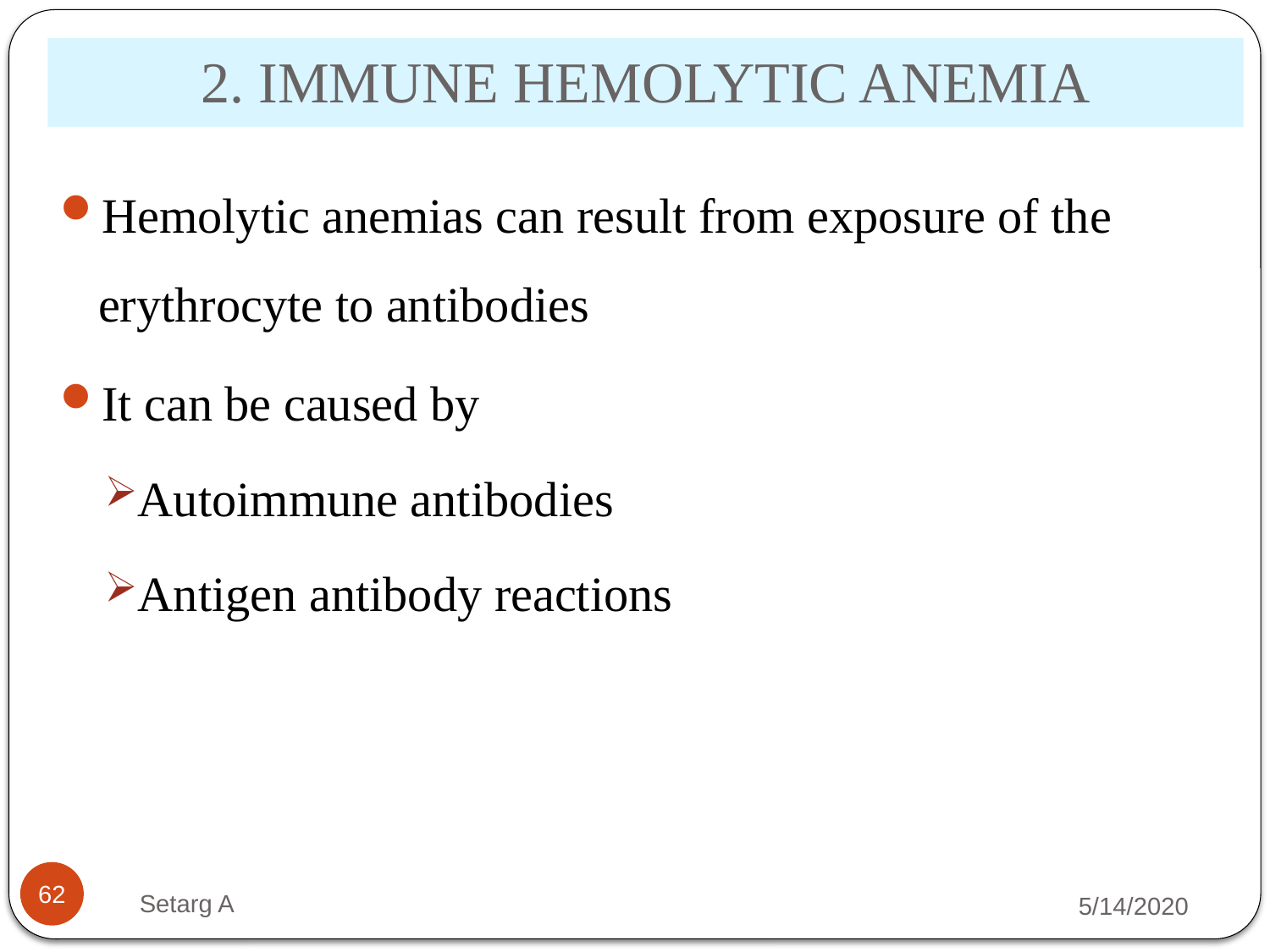

# 2. IMMUNE HEMOLYTIC ANEMIA
Hemolytic anemias can result from exposure of the erythrocyte to antibodies
It can be caused by
Autoimmune antibodies
Antigen antibody reactions
62
Setarg A
5/14/2020